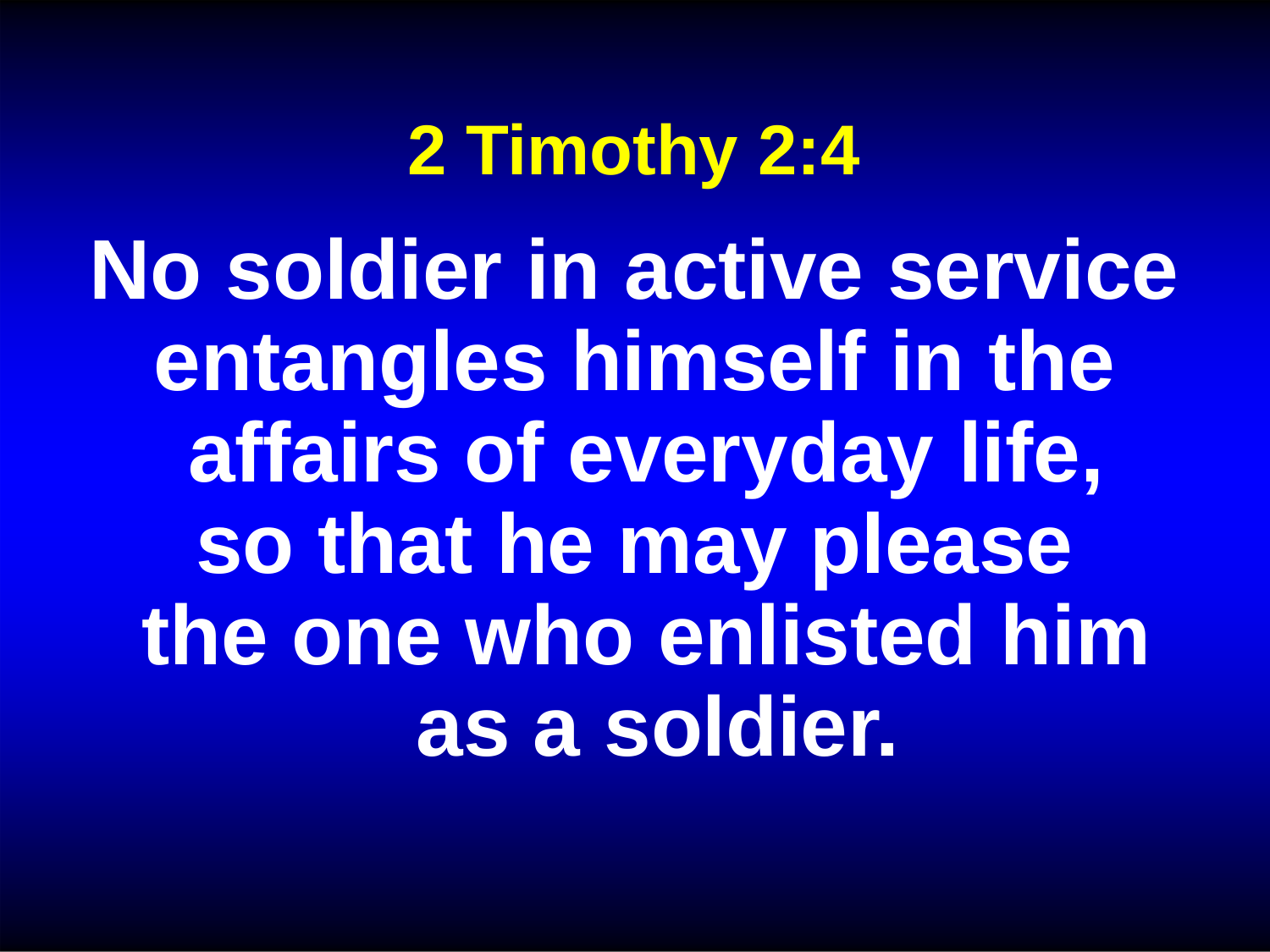

2 Timothy 2:4
# No soldier in active service  entangles himself in the  affairs of everyday life,
so that he may please  the one who enlisted him  as a soldier.